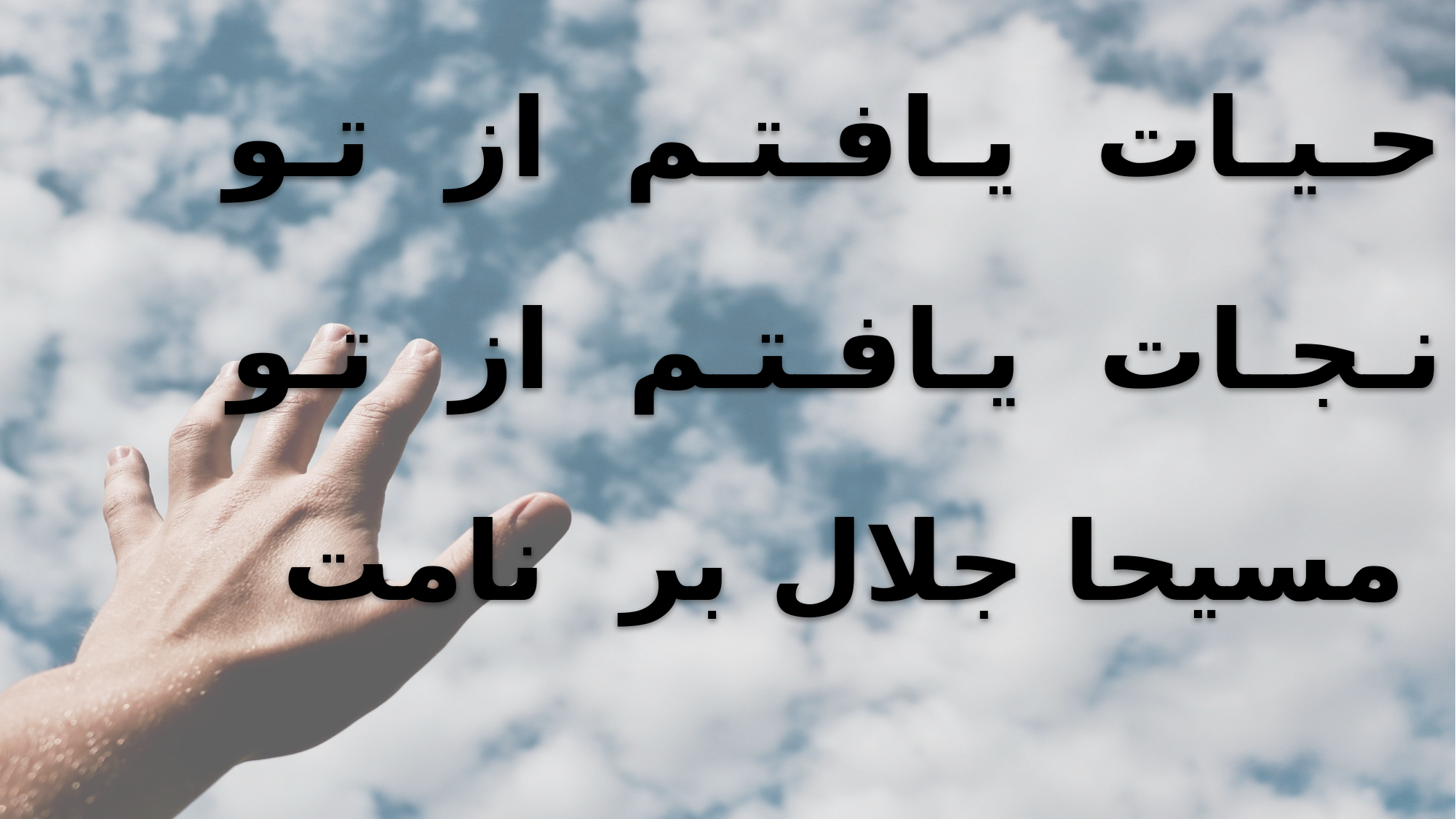

حـیـات  یـافـتـم  از  تـو
نـجـات  یـافـتـم  از  تـو
 مسيحا جلال بر  نامت